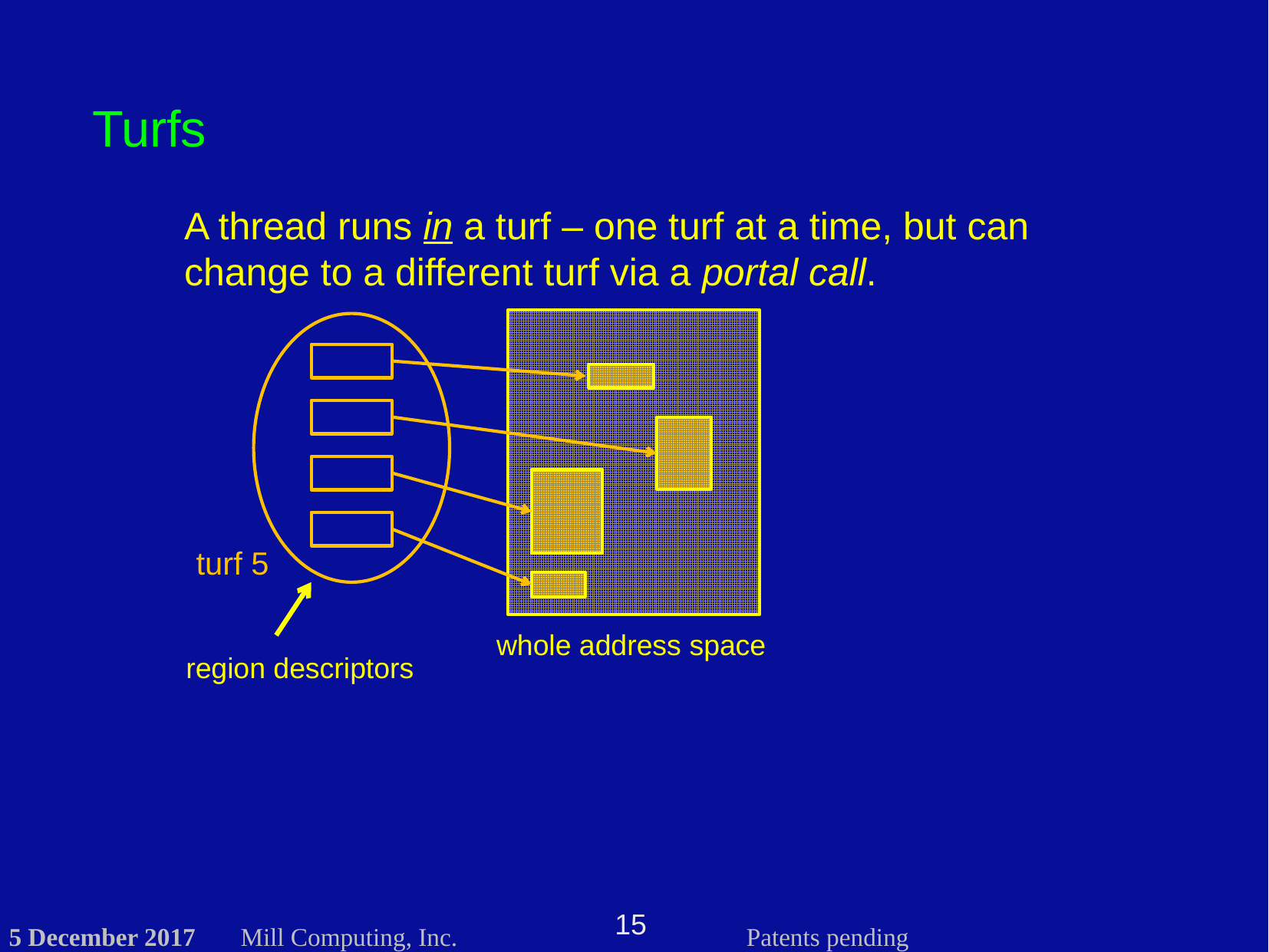

Turfs
A thread runs in a turf – one turf at a time, but can change to a different turf via a portal call.

turf 5

whole address space
region descriptors